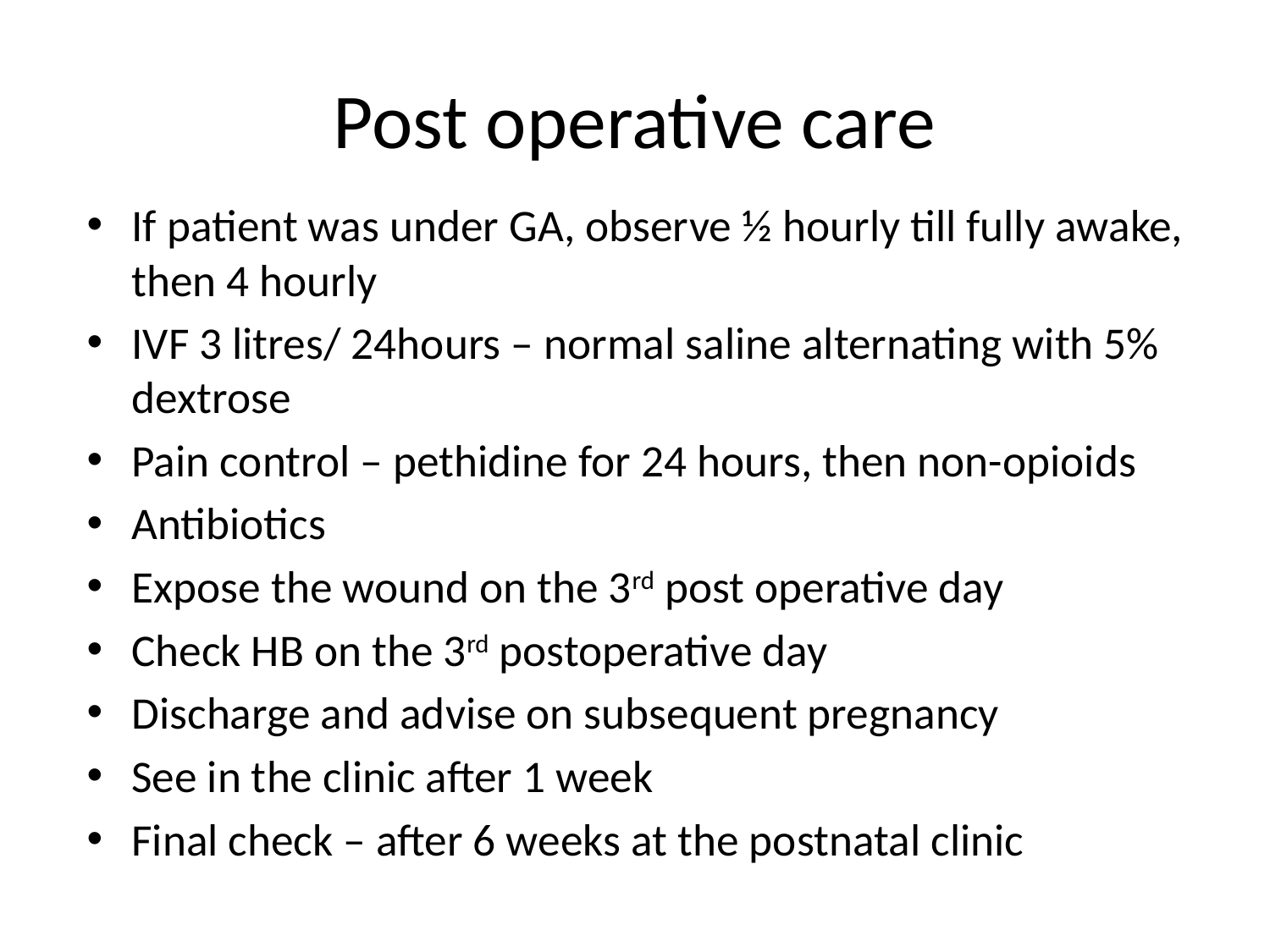

# Post operative care
If patient was under GA, observe ½ hourly till fully awake, then 4 hourly
IVF 3 litres/ 24hours – normal saline alternating with 5% dextrose
Pain control – pethidine for 24 hours, then non-opioids
Antibiotics
Expose the wound on the 3rd post operative day
Check HB on the 3rd postoperative day
Discharge and advise on subsequent pregnancy
See in the clinic after 1 week
Final check – after 6 weeks at the postnatal clinic